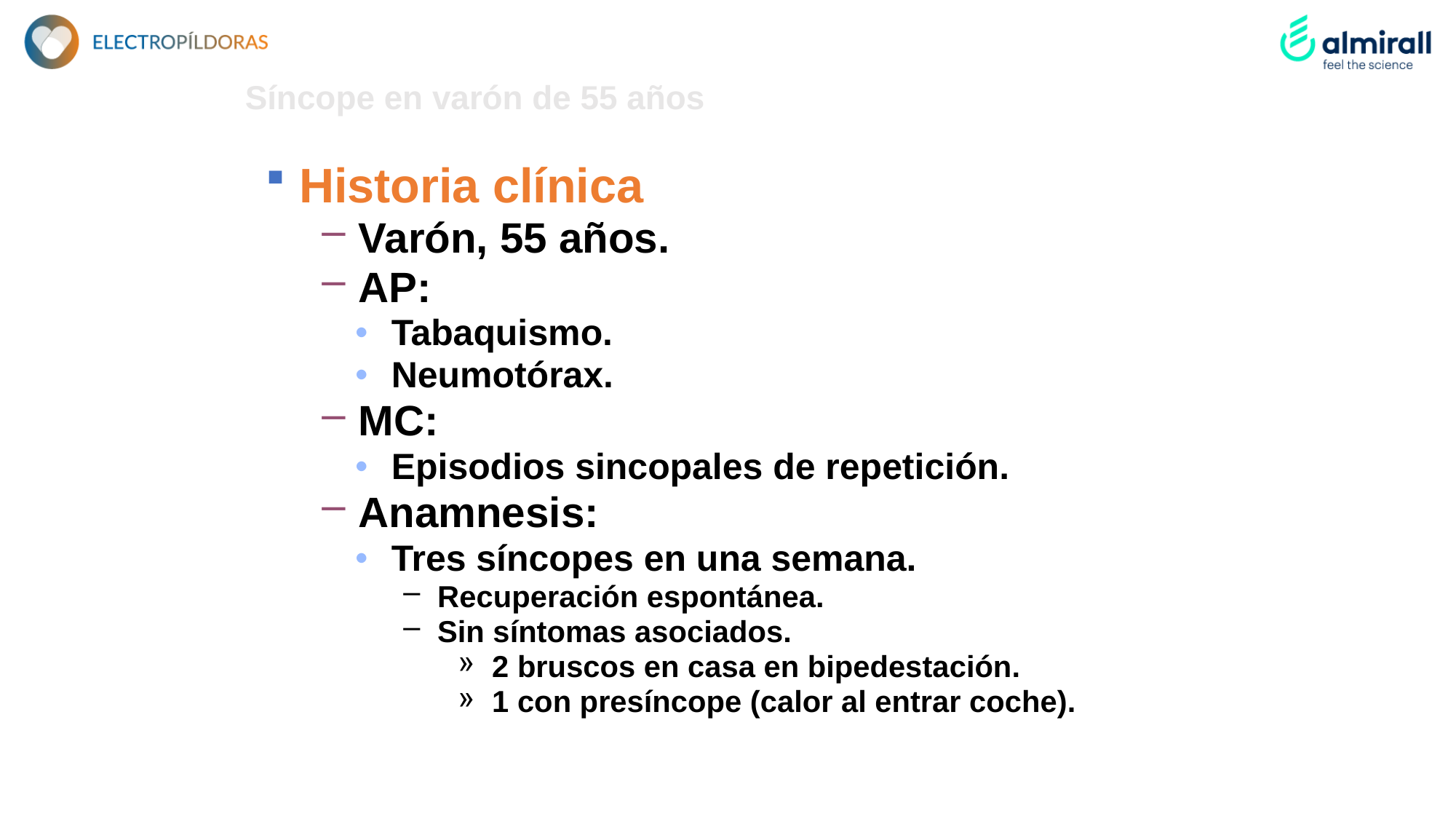

Síncope en varón de 55 años
Historia clínica
Varón, 55 años.
AP:
 Tabaquismo.
 Neumotórax.
MC:
 Episodios sincopales de repetición.
Anamnesis:
 Tres síncopes en una semana.
 Recuperación espontánea.
 Sin síntomas asociados.
 2 bruscos en casa en bipedestación.
 1 con presíncope (calor al entrar coche).